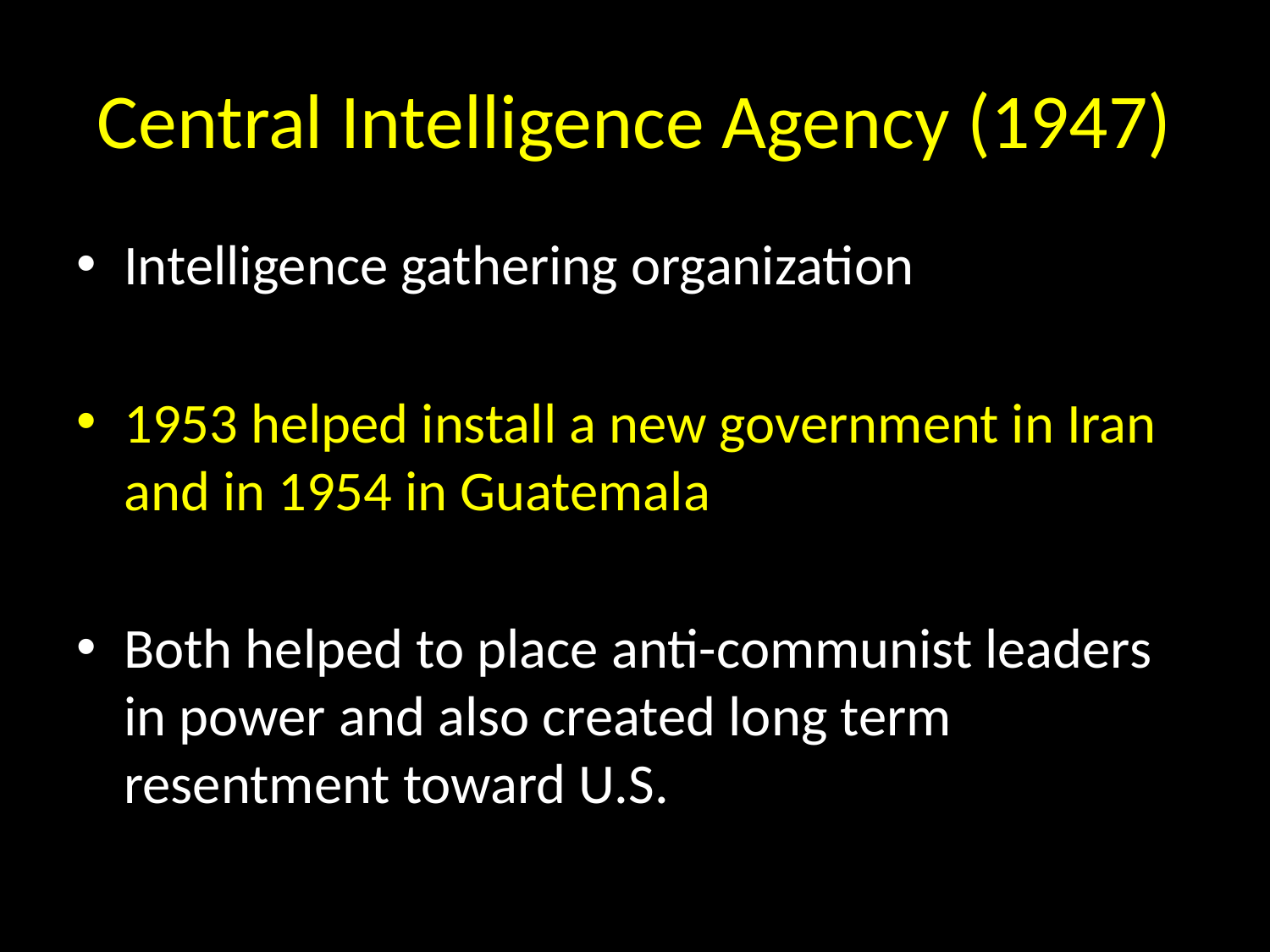

# Central Intelligence Agency (1947)
Intelligence gathering organization

1953 helped install a new government in Iran and in 1954 in Guatemala

Both helped to place anti-communist leaders in power and also created long term resentment toward U.S.